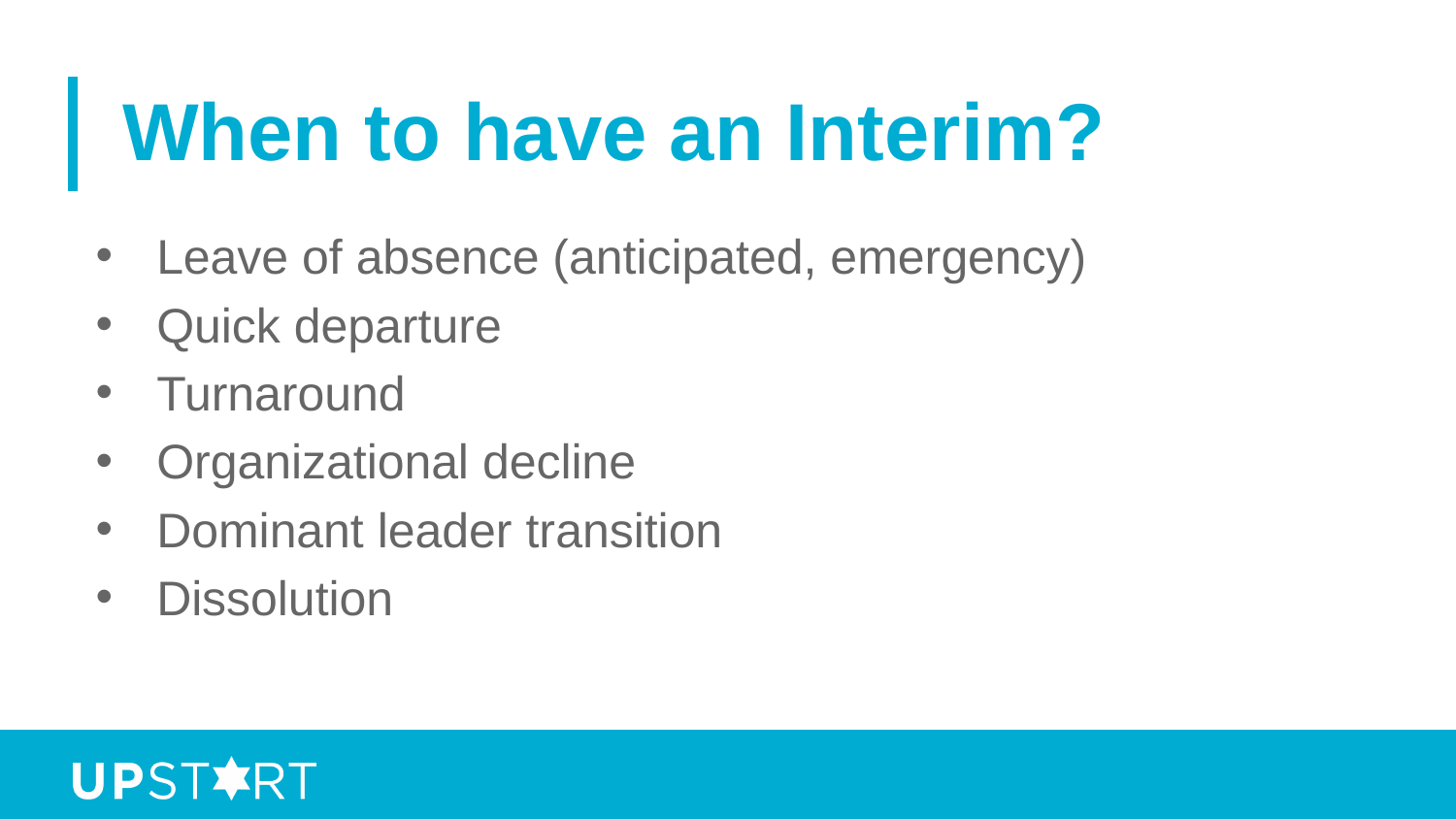

# When to have an Interim?
Leave of absence (anticipated, emergency)
Quick departure
Turnaround
Organizational decline
Dominant leader transition
Dissolution